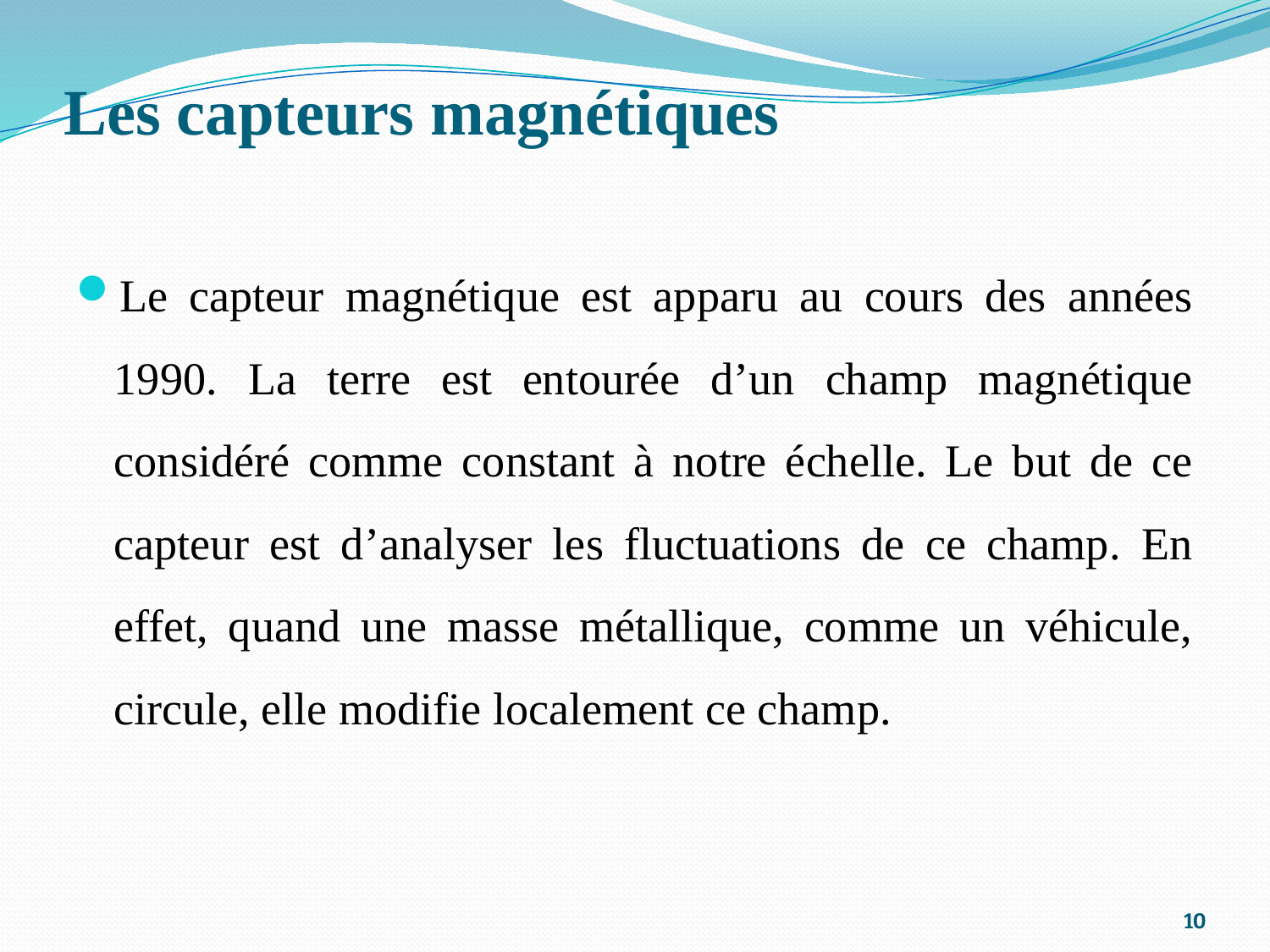

# Les capteurs magnétiques
Le capteur magnétique est apparu au cours des années 1990. La terre est entourée d’un champ magnétique considéré comme constant à notre échelle. Le but de ce capteur est d’analyser les fluctuations de ce champ. En effet, quand une masse métallique, comme un véhicule, circule, elle modifie localement ce champ.
10